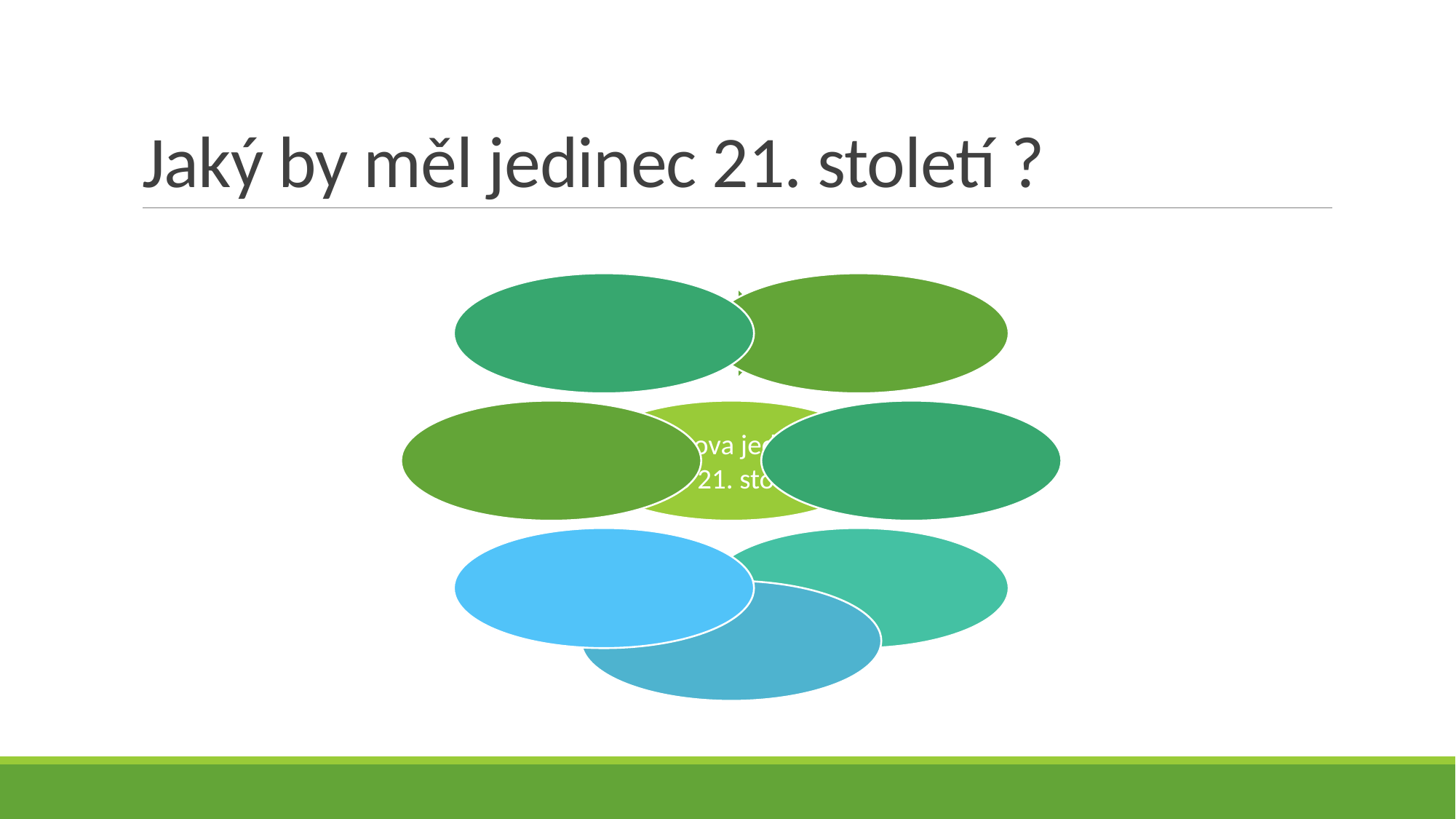

# Jaký by měl jedinec 21. století ?
Výchova jedince pro 21. století